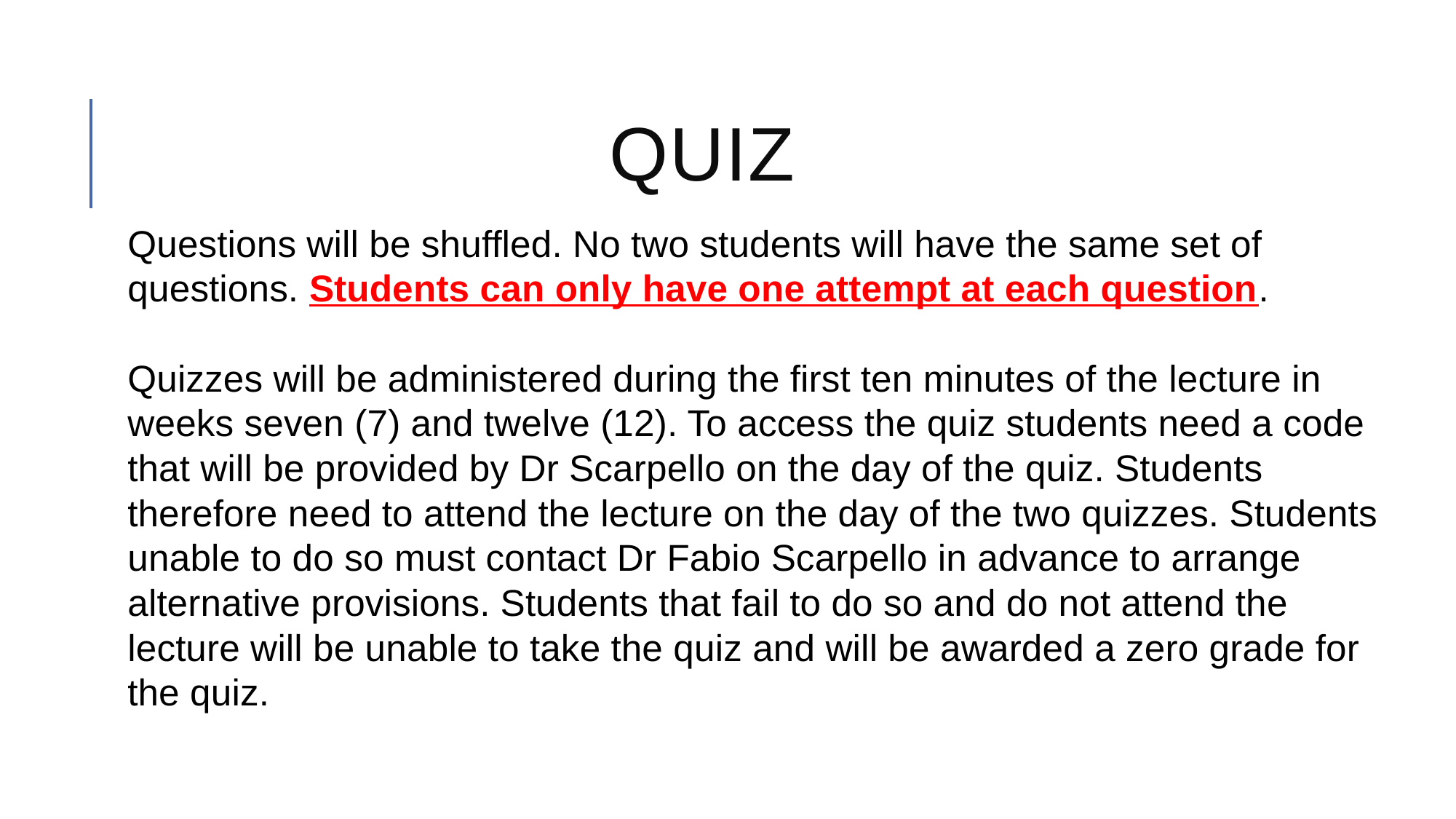

# Quiz
Questions will be shuffled. No two students will have the same set of questions. Students can only have one attempt at each question.

Quizzes will be administered during the first ten minutes of the lecture in weeks seven (7) and twelve (12). To access the quiz students need a code that will be provided by Dr Scarpello on the day of the quiz. Students therefore need to attend the lecture on the day of the two quizzes. Students unable to do so must contact Dr Fabio Scarpello in advance to arrange alternative provisions. Students that fail to do so and do not attend the lecture will be unable to take the quiz and will be awarded a zero grade for the quiz.